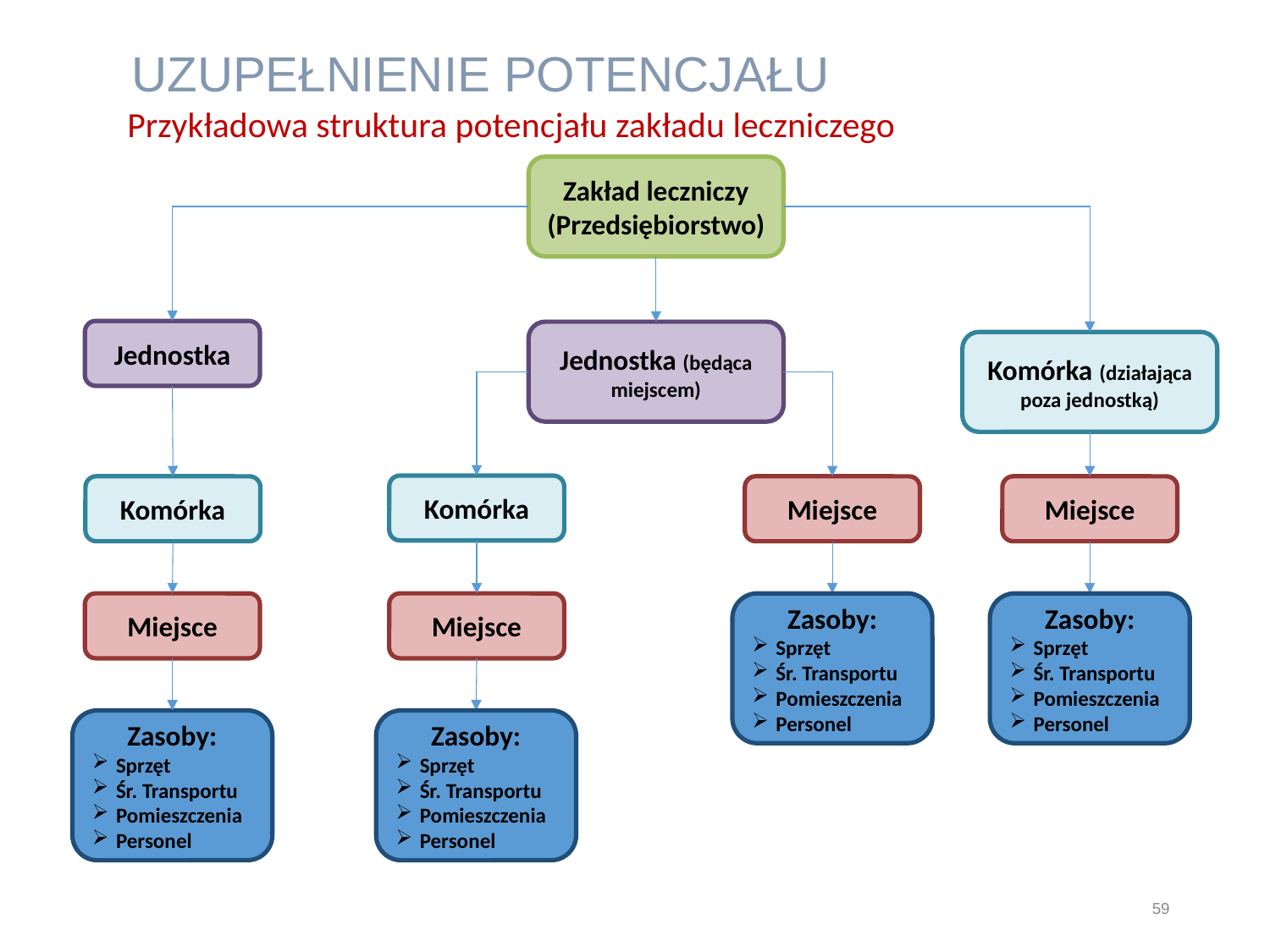

UZUPEŁNIENIE POTENCJAŁU
Przykładowa struktura potencjału zakładu leczniczego
Zakład leczniczy (Przedsiębiorstwo)
Jednostka
Jednostka (będąca miejscem)
Komórka (działająca poza jednostką)
Komórka
Komórka
Miejsce
Miejsce
Miejsce
Miejsce
Zasoby:
Sprzęt
Śr. Transportu
Pomieszczenia
Personel
Zasoby:
Sprzęt
Śr. Transportu
Pomieszczenia
Personel
Zasoby:
Sprzęt
Śr. Transportu
Pomieszczenia
Personel
Zasoby:
Sprzęt
Śr. Transportu
Pomieszczenia
Personel
59